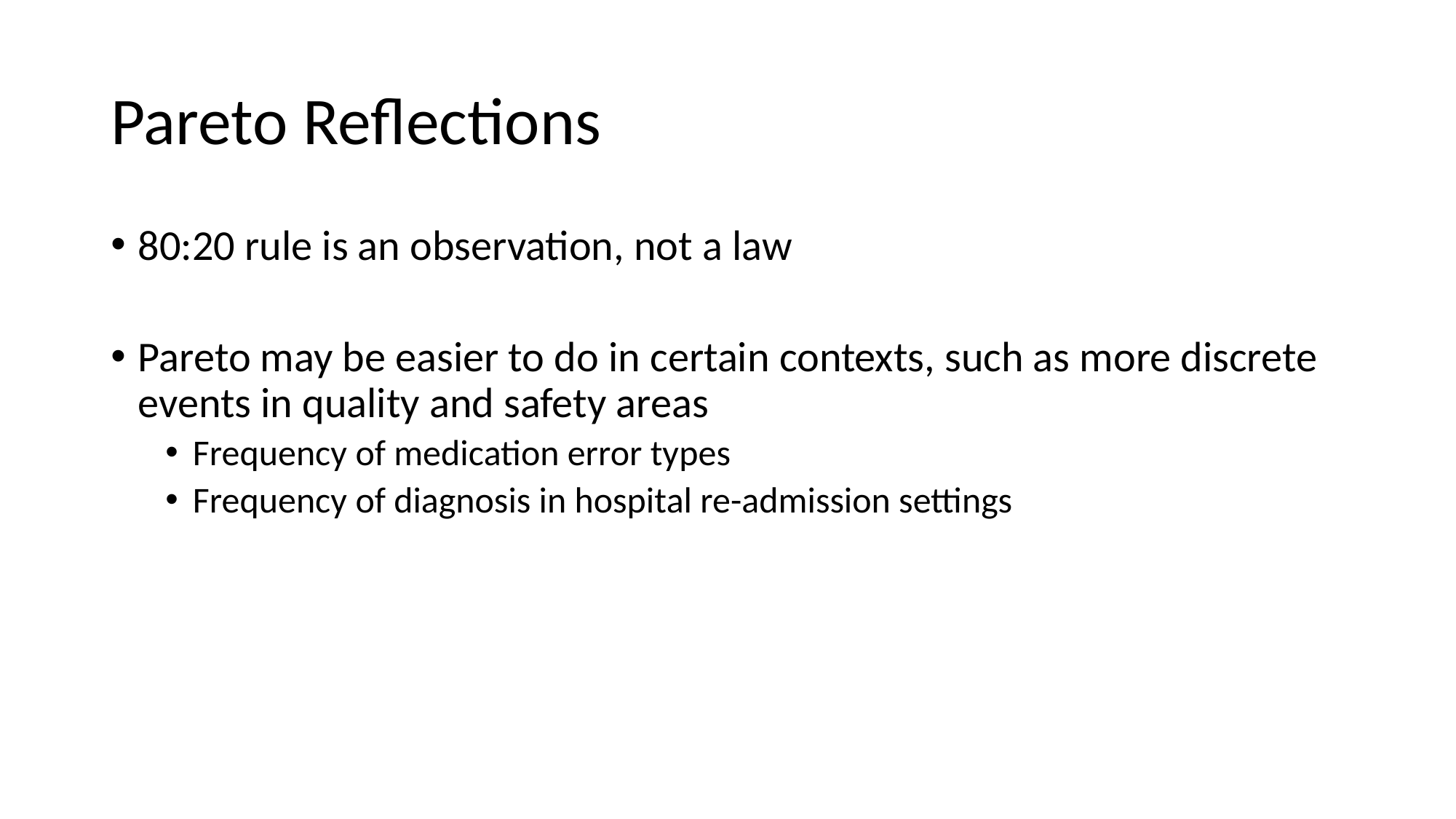

# Pareto Reflections
80:20 rule is an observation, not a law
Pareto may be easier to do in certain contexts, such as more discrete events in quality and safety areas
Frequency of medication error types
Frequency of diagnosis in hospital re-admission settings